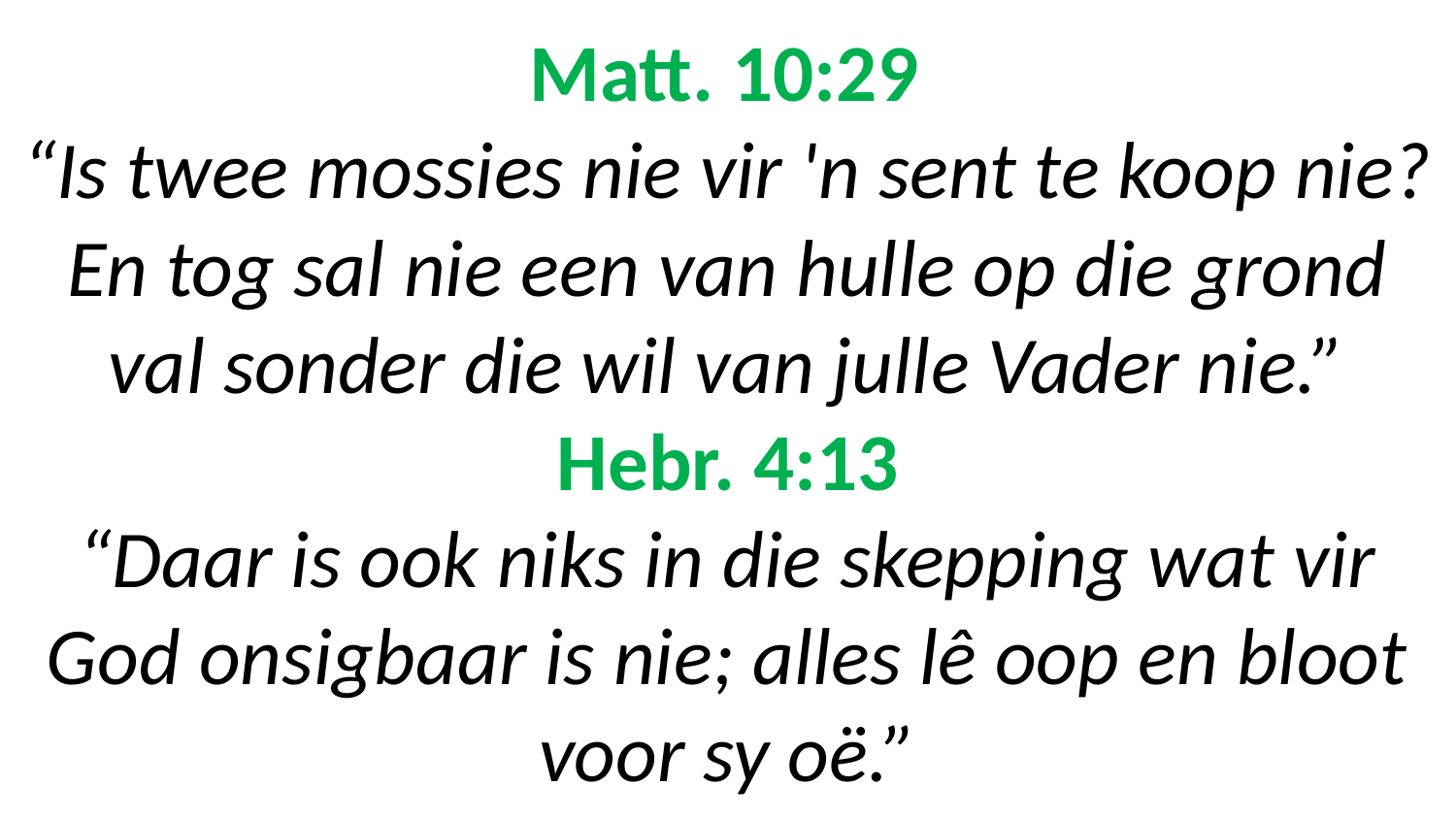

# Matt. 10:29 “Is twee mossies nie vir 'n sent te koop nie? En tog sal nie een van hulle op die grond val sonder die wil van julle Vader nie.” Hebr. 4:13 “Daar is ook niks in die skepping wat vir God onsigbaar is nie; alles lê oop en bloot voor sy oë.”